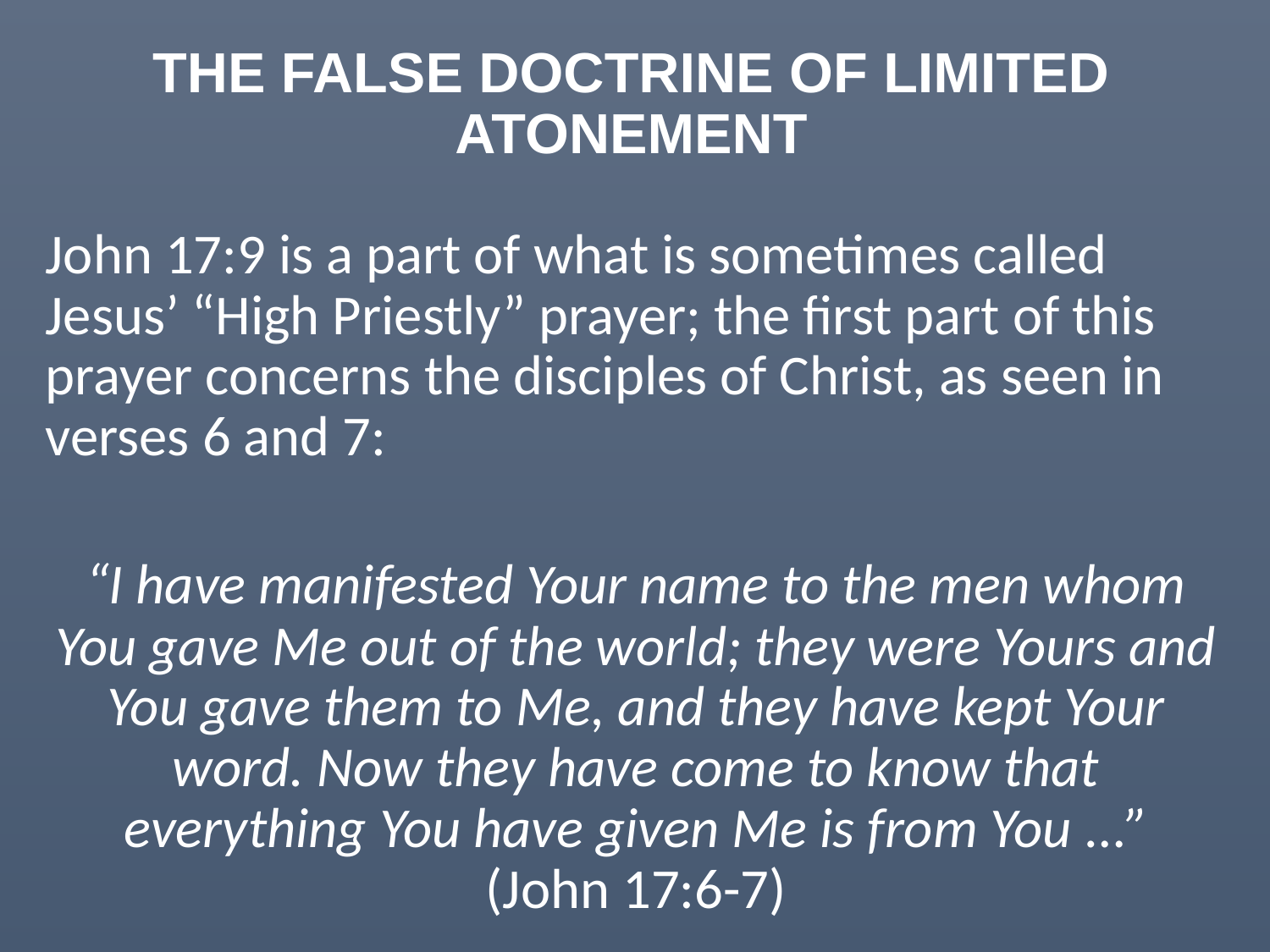

# THE FALSE DOCTRINE OF LIMITED ATONEMENT
John 17:9 is a part of what is sometimes called Jesus’ “High Priestly” prayer; the first part of this prayer concerns the disciples of Christ, as seen in verses 6 and 7:

“I have manifested Your name to the men whom You gave Me out of the world; they were Yours and You gave them to Me, and they have kept Your word. Now they have come to know that everything You have given Me is from You …”
(John 17:6-7)